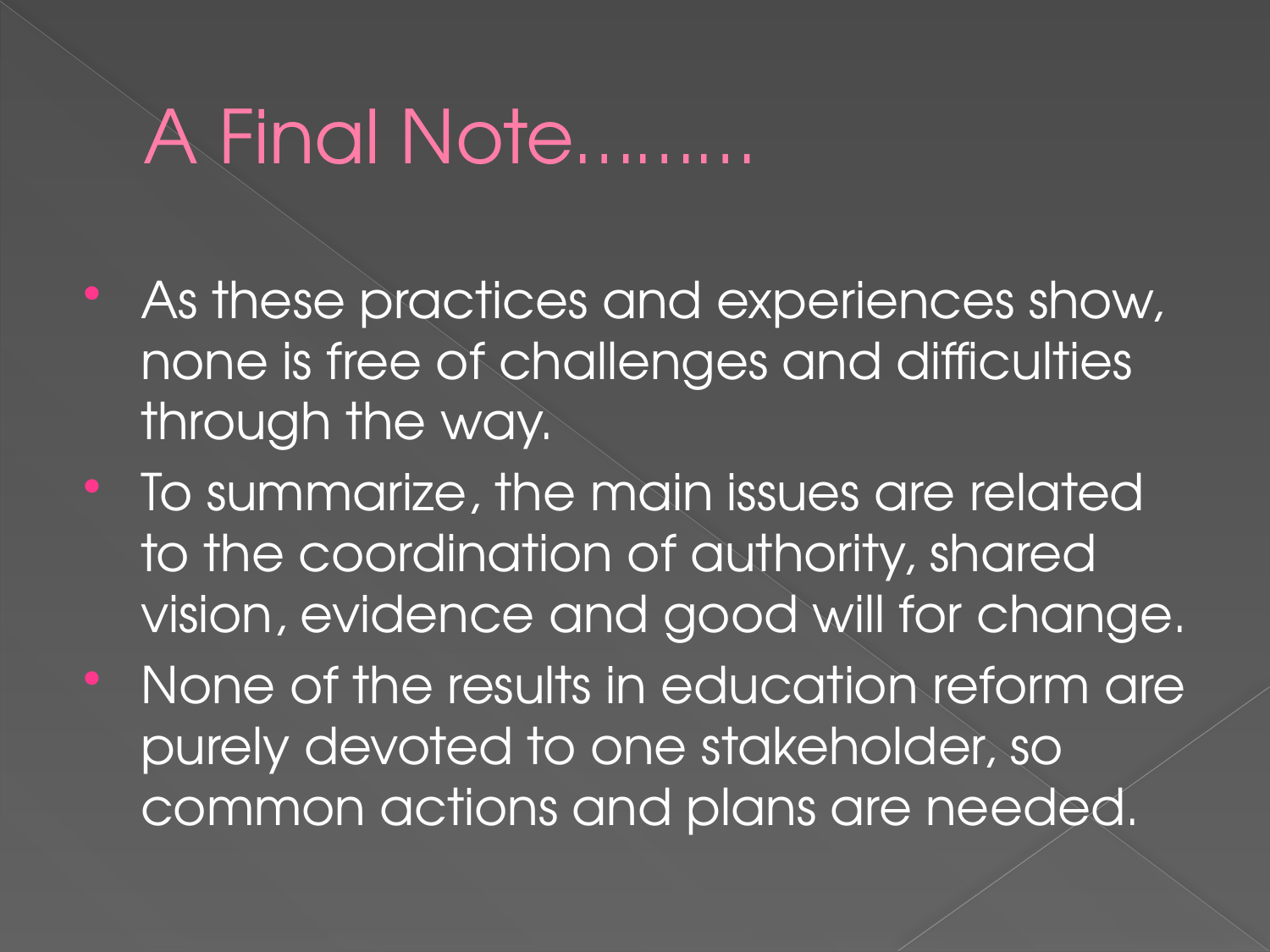

# A Final Note………
As these practices and experiences show, none is free of challenges and difficulties through the way.
To summarize, the main issues are related to the coordination of authority, shared vision, evidence and good will for change.
None of the results in education reform are purely devoted to one stakeholder, so common actions and plans are needed.